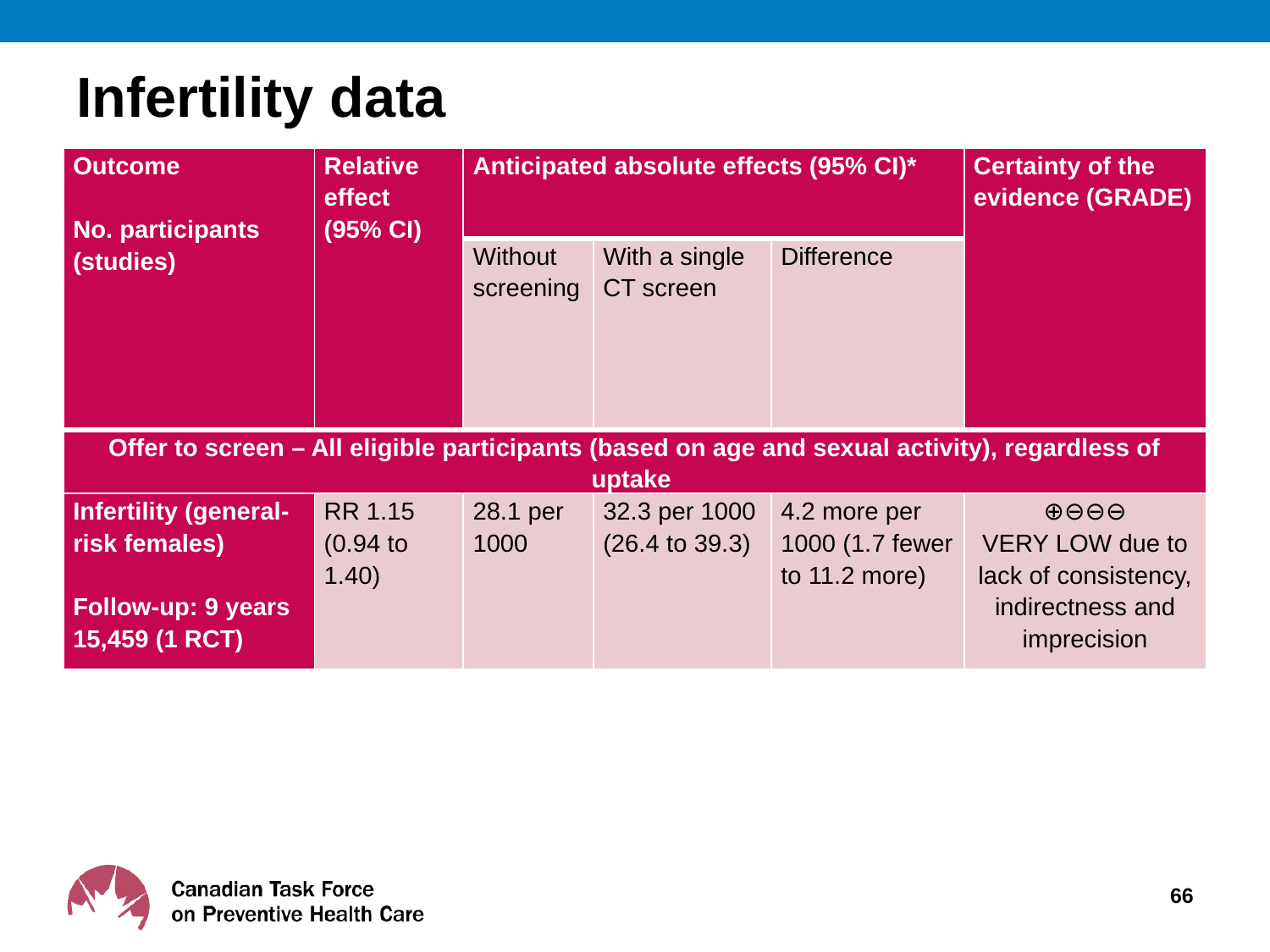

# Infertility data
| Outcome No. participants (studies) | Relative effect (95% CI) | Anticipated absolute effects (95% CI)\* |  |  | Certainty of the evidence (GRADE) |
| --- | --- | --- | --- | --- | --- |
|  |  | Without screening | With a single CT screen | Difference |  |
| Offer to screen – All eligible participants (based on age and sexual activity), regardless of uptake |  |  |  |  |  |
| Infertility (general-risk females) Follow-up: 9 years 15,459 (1 RCT) | RR 1.15 (0.94 to 1.40) | 28.1 per 1000 | 32.3 per 1000 (26.4 to 39.3) | 4.2 more per 1000 (1.7 fewer to 11.2 more) | ⊕⊖⊖⊖ VERY LOW due to lack of consistency, indirectness and imprecision |
66